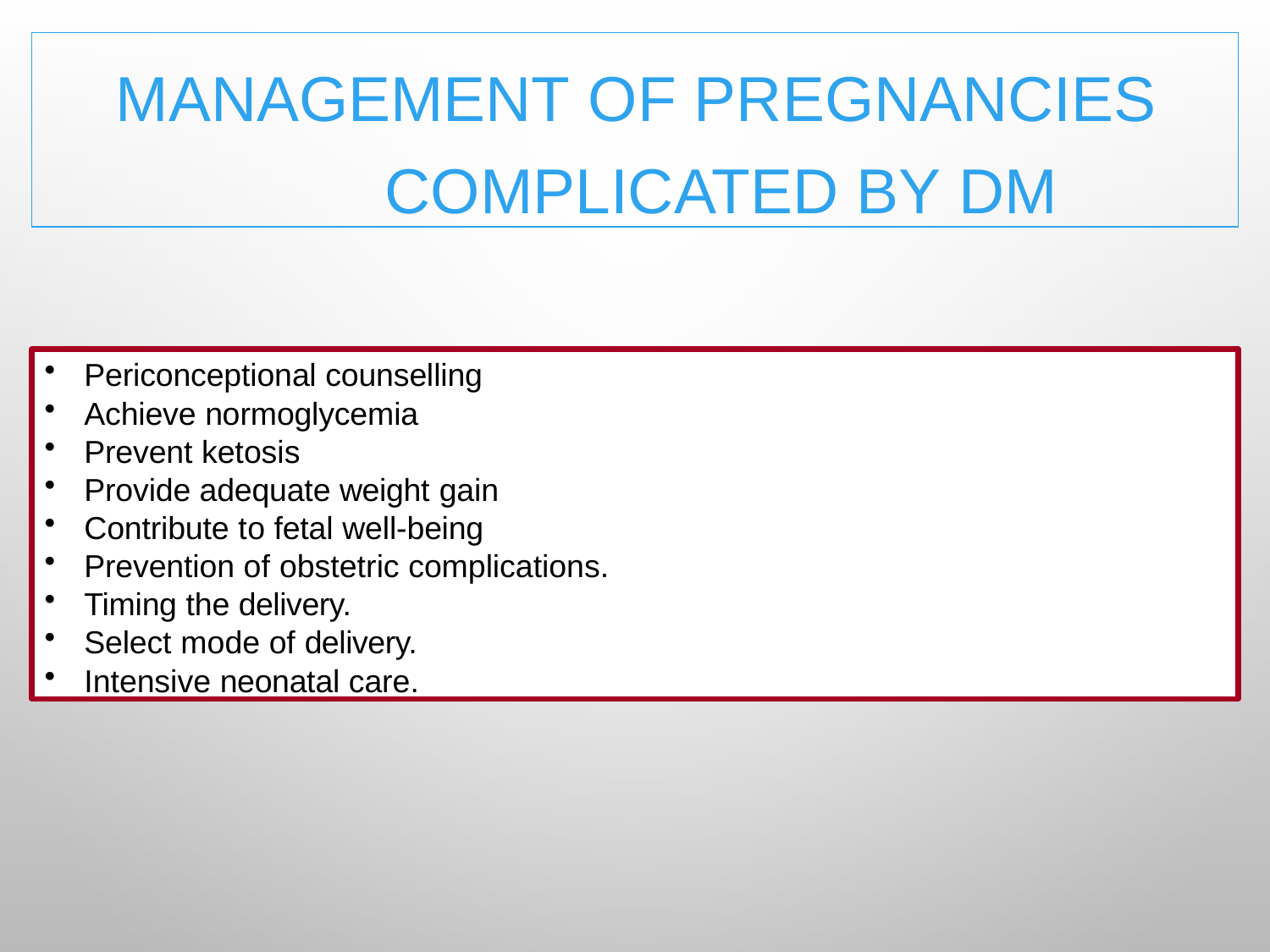

# Management of pregnancies complicated by DM
Periconceptional counselling
Achieve normoglycemia
Prevent ketosis
Provide adequate weight gain
Contribute to fetal well-being
Prevention of obstetric complications.
Timing the delivery.
Select mode of delivery.
Intensive neonatal care.